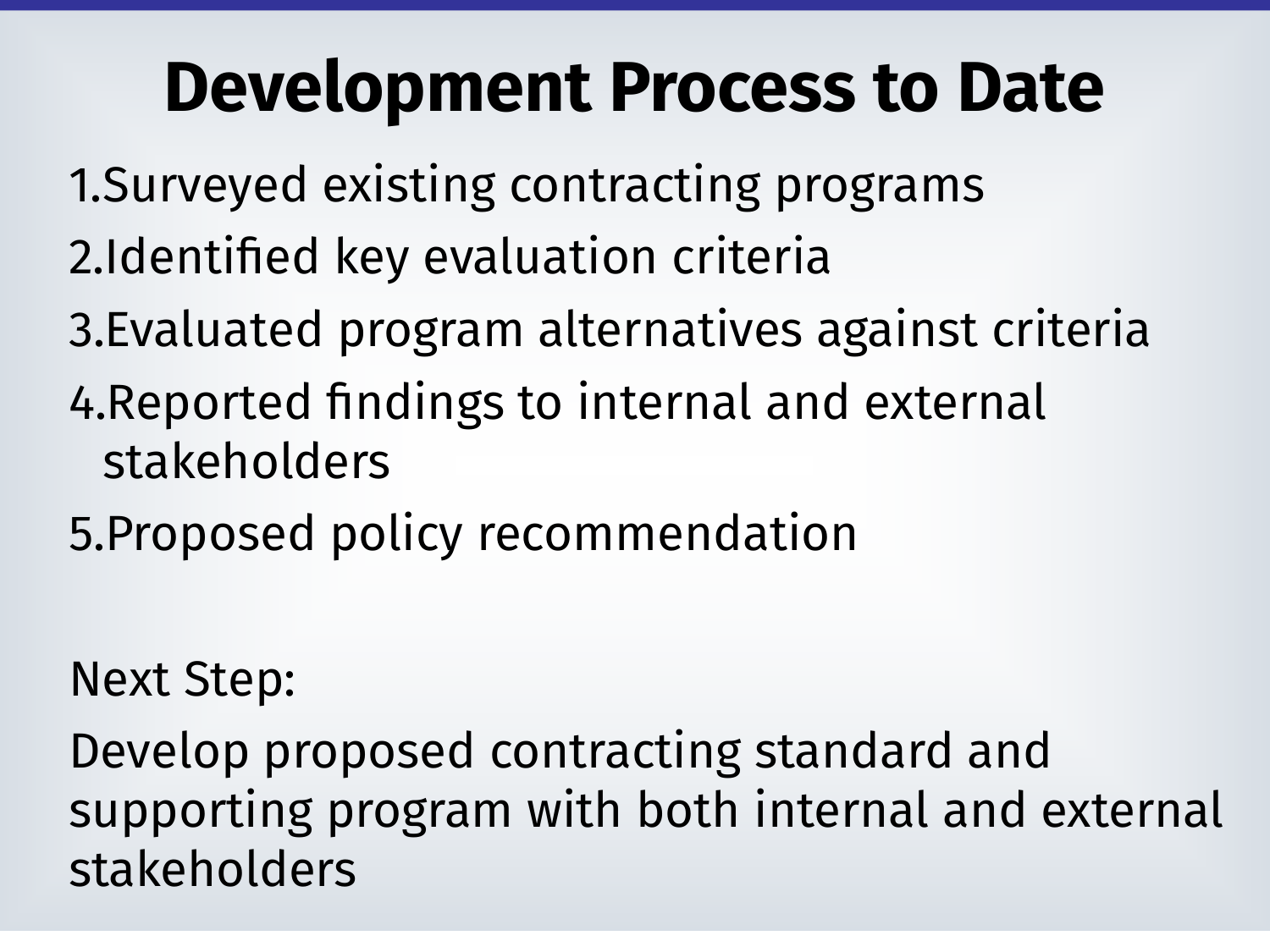

# Development Process to Date
Surveyed existing contracting programs
Identified key evaluation criteria
Evaluated program alternatives against criteria
Reported findings to internal and external stakeholders
Proposed policy recommendation

Next Step:
Develop proposed contracting standard and supporting program with both internal and external stakeholders